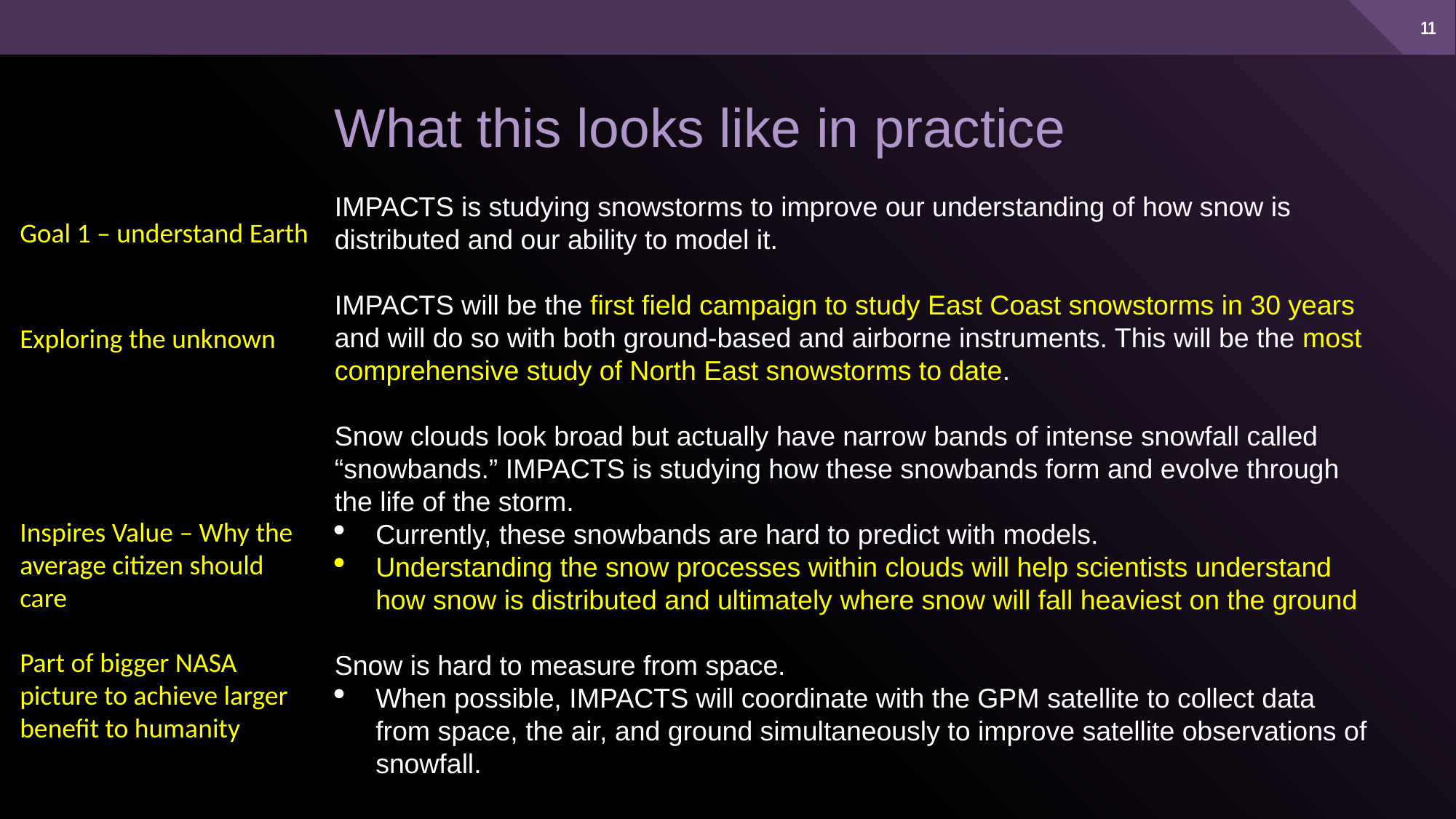

# What this looks like in practice
IMPACTS is studying snowstorms to improve our understanding of how snow is distributed and our ability to model it.

IMPACTS will be the first field campaign to study East Coast snowstorms in 30 years and will do so with both ground-based and airborne instruments. This will be the most comprehensive study of North East snowstorms to date.

Snow clouds look broad but actually have narrow bands of intense snowfall called “snowbands.” IMPACTS is studying how these snowbands form and evolve through the life of the storm.
Currently, these snowbands are hard to predict with models.
Understanding the snow processes within clouds will help scientists understand how snow is distributed and ultimately where snow will fall heaviest on the ground

Snow is hard to measure from space.
When possible, IMPACTS will coordinate with the GPM satellite to collect data from space, the air, and ground simultaneously to improve satellite observations of snowfall.
Goal 1 – understand Earth
Exploring the unknown
Inspires Value – Why the average citizen should care
Part of bigger NASA picture to achieve larger benefit to humanity